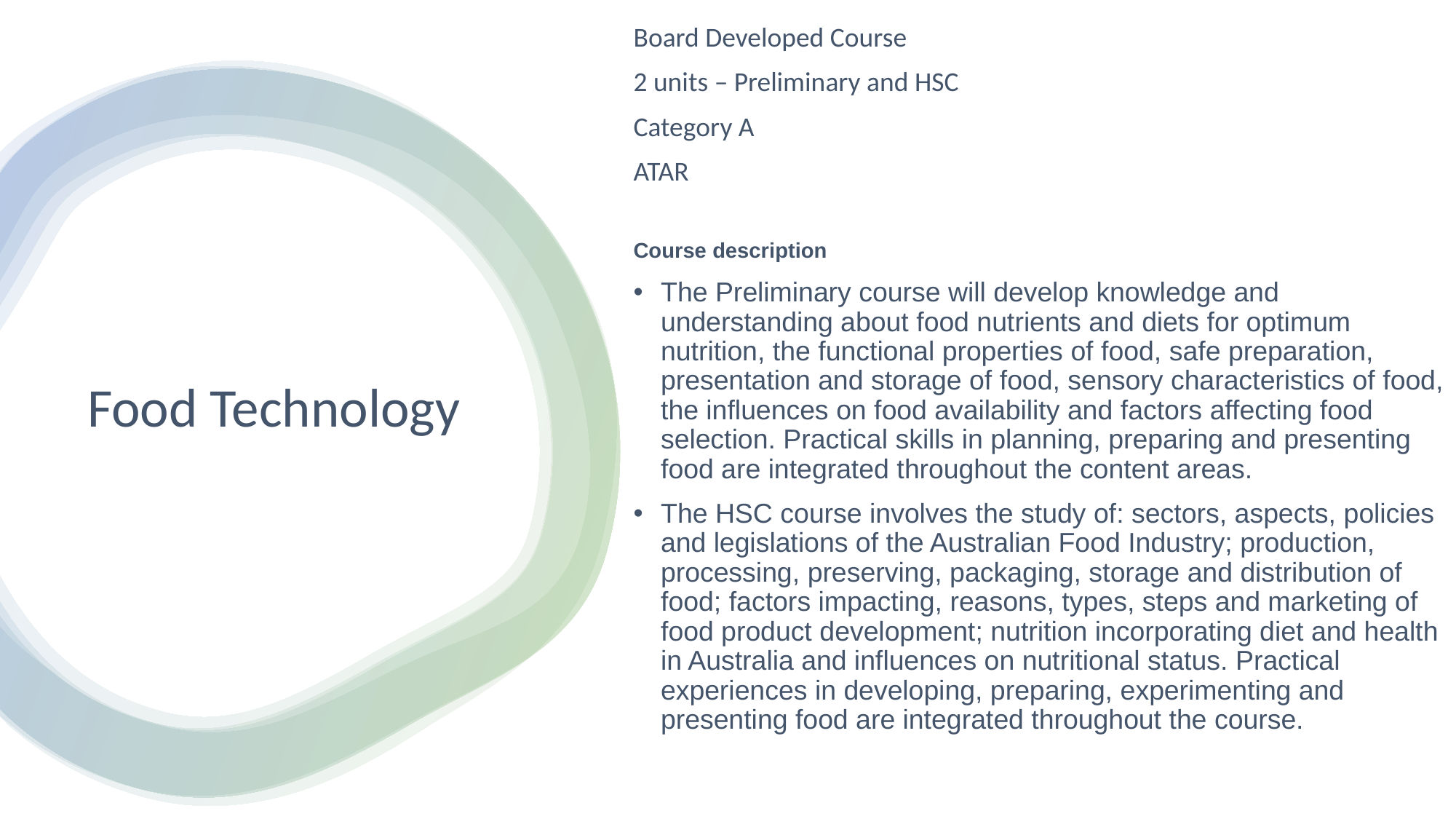

Board Developed Course
2 units – Preliminary and HSC
Category A
ATAR

Course description
The Preliminary course will develop knowledge and understanding about food nutrients and diets for optimum nutrition, the functional properties of food, safe preparation, presentation and storage of food, sensory characteristics of food, the influences on food availability and factors affecting food selection. Practical skills in planning, preparing and presenting food are integrated throughout the content areas.
The HSC course involves the study of: sectors, aspects, policies and legislations of the Australian Food Industry; production, processing, preserving, packaging, storage and distribution of food; factors impacting, reasons, types, steps and marketing of food product development; nutrition incorporating diet and health in Australia and influences on nutritional status. Practical experiences in developing, preparing, experimenting and presenting food are integrated throughout the course.

# Food Technology